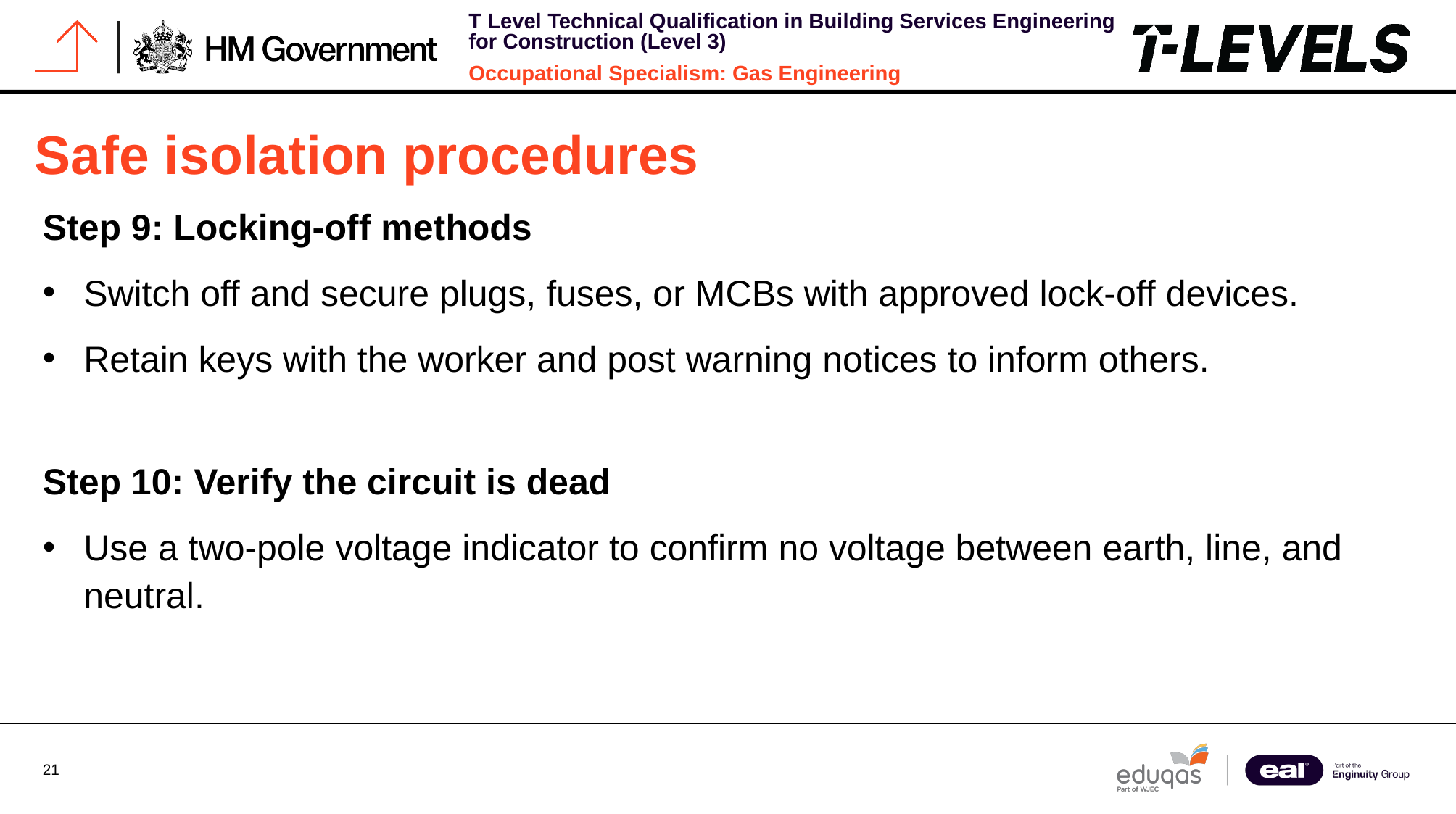

# Safe isolation procedures
Step 9: Locking-off methods
Switch off and secure plugs, fuses, or MCBs with approved lock-off devices.
Retain keys with the worker and post warning notices to inform others.

Step 10: Verify the circuit is dead
Use a two-pole voltage indicator to confirm no voltage between earth, line, and neutral.